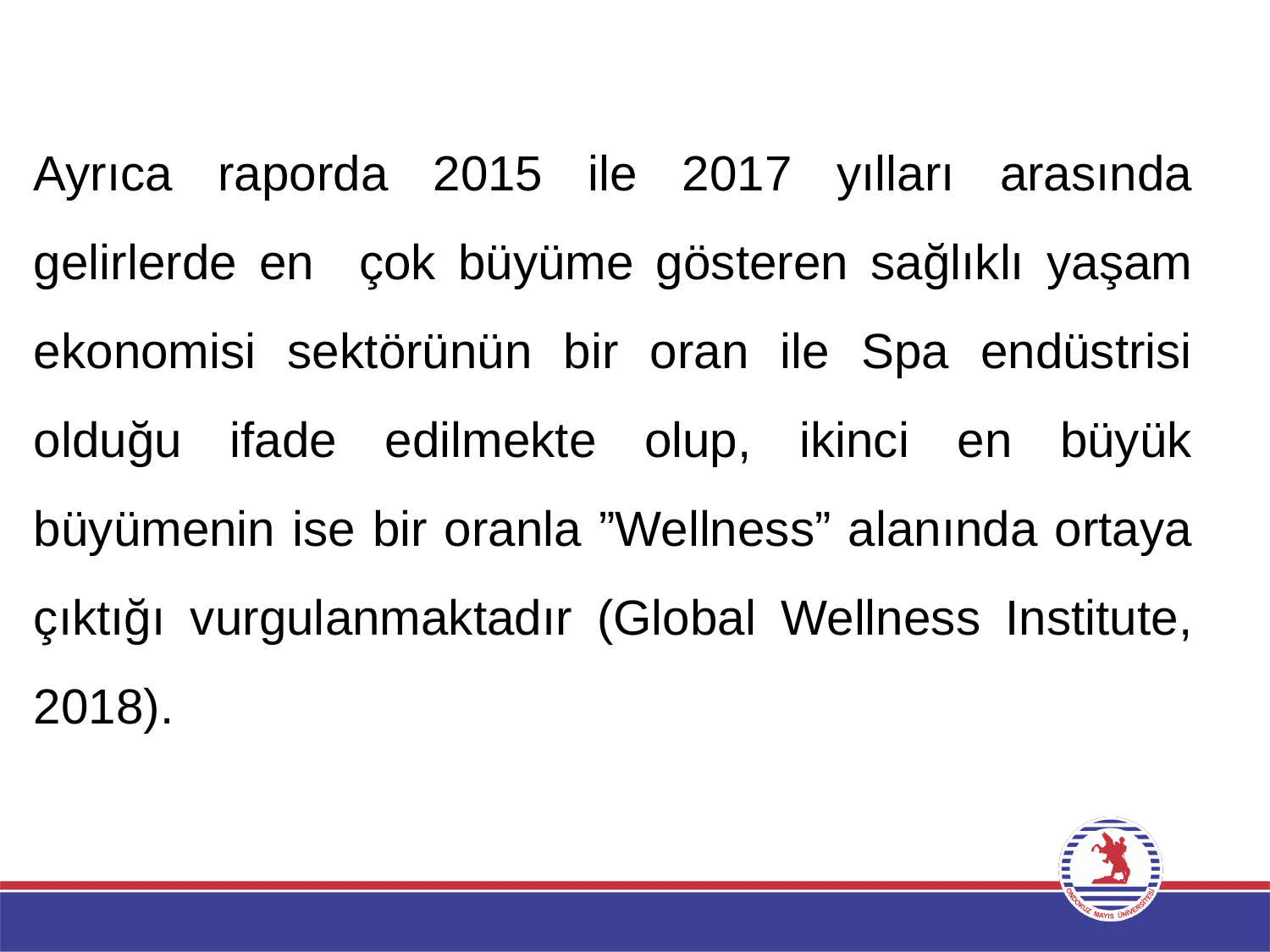

Ayrıca raporda 2015 ile 2017 yılları arasında gelirlerde en  çok büyüme gösteren sağlıklı yaşam ekonomisi sektörünün bir oran ile Spa endüstrisi olduğu ifade edilmekte olup, ikinci en büyük büyümenin ise bir oranla ”Wellness” alanında ortaya çıktığı vurgulanmaktadır (Global Wellness Institute, 2018).